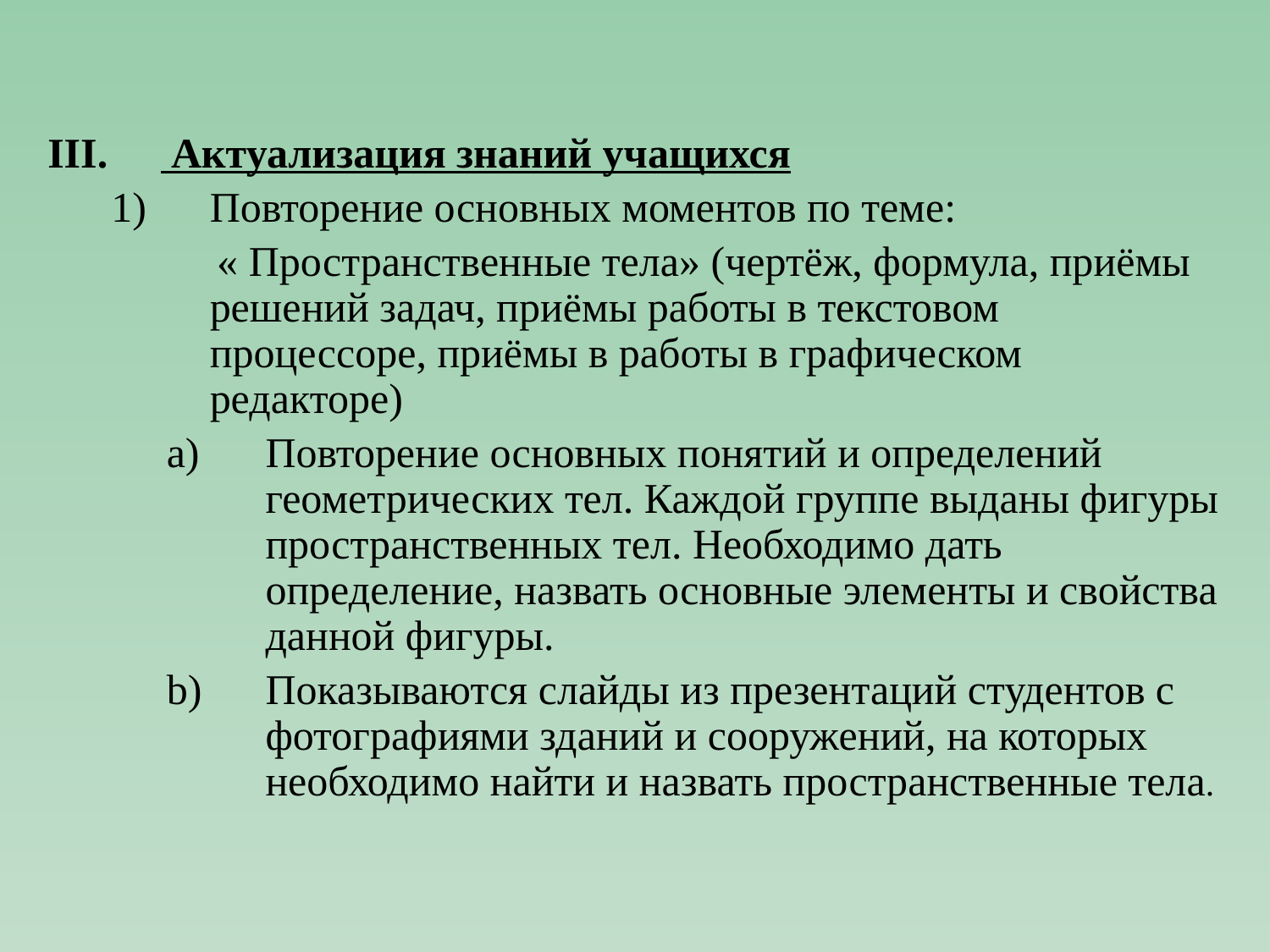

Актуализация знаний учащихся
Повторение основных моментов по теме:
          « Пространственные тела» (чертёж, формула, приёмы решений задач, приёмы работы в текстовом процессоре, приёмы в работы в графическом редакторе)
Повторение основных понятий и определений геометрических тел. Каждой группе выданы фигуры пространственных тел. Необходимо дать определение, назвать основные элементы и свойства данной фигуры.
Показываются слайды из презентаций студентов с фотографиями зданий и сооружений, на которых необходимо найти и назвать пространственные тела.